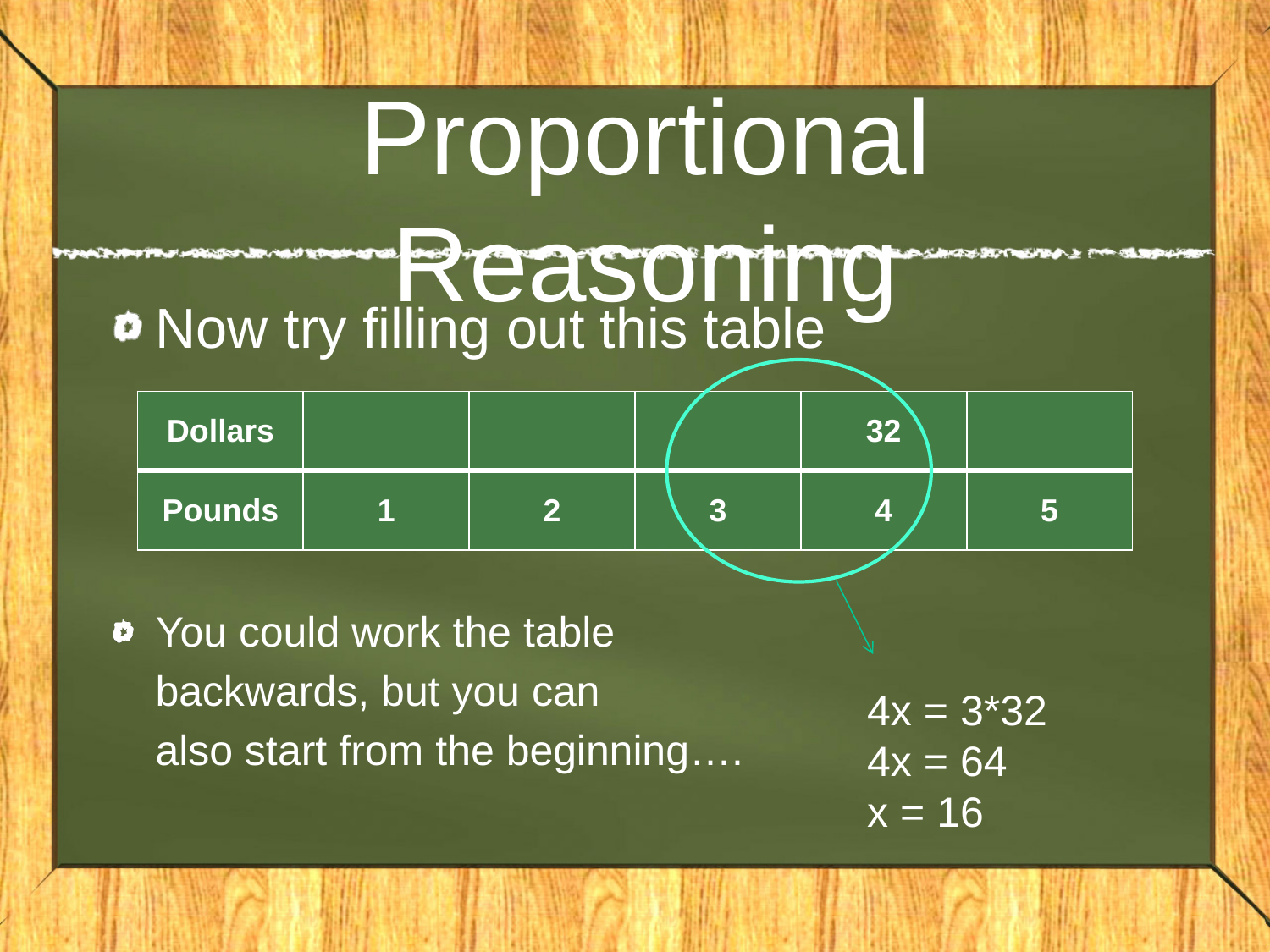

# Proportional Reasoning
Now try filling out this table

You could work the table
    backwards, but you can
    also start from the beginning….

| Dollars |  |  |  | 32 |  |
| --- | --- | --- | --- | --- | --- |
| Pounds | 1 | 2 | 3 | 4 | 5 |
4x = 3*32
4x = 64
x = 16